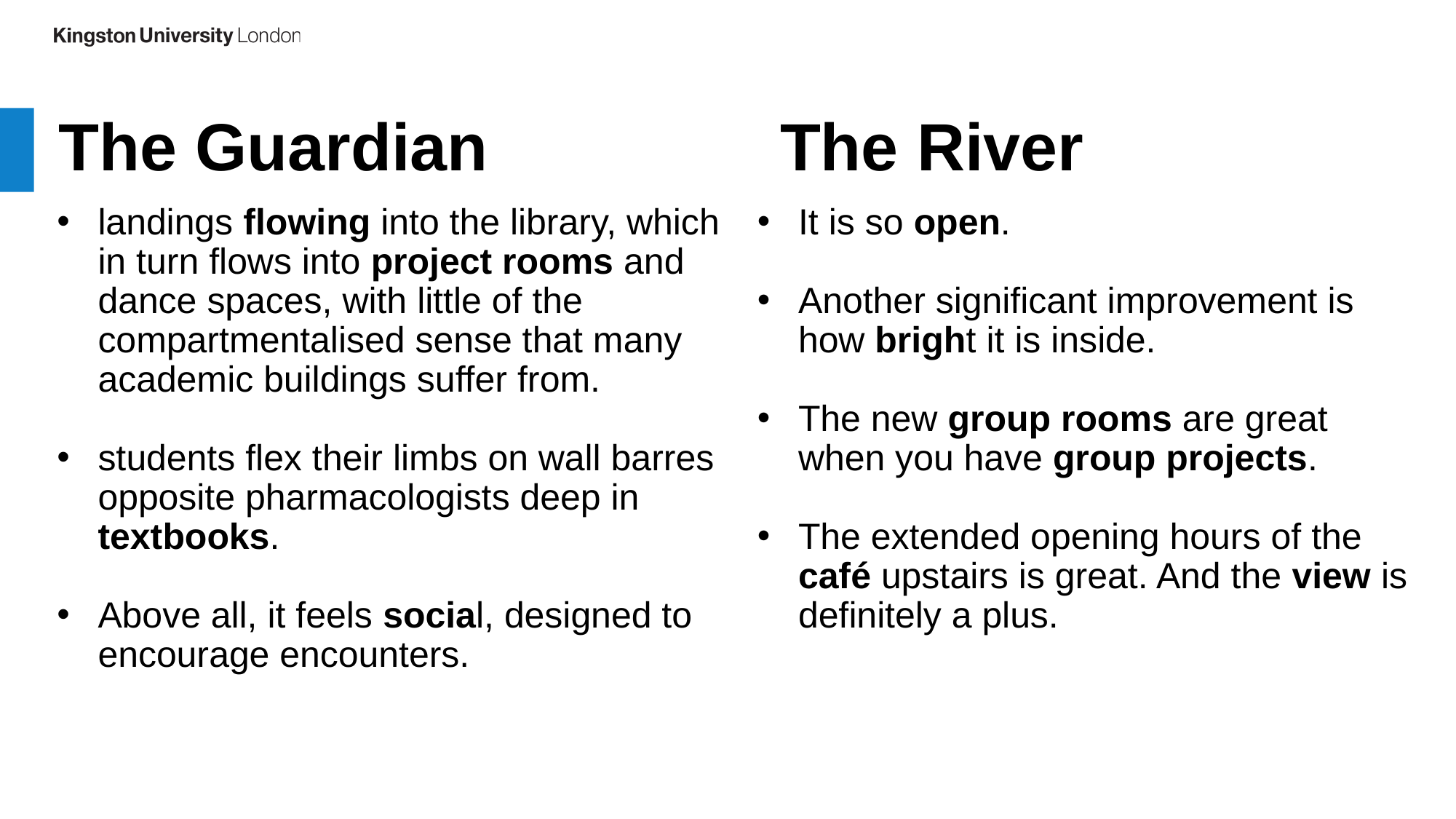

The River
The Guardian

landings flowing into the library, which in turn flows into project rooms and dance spaces, with little of the compartmentalised sense that many academic buildings suffer from.

students flex their limbs on wall barres opposite pharmacologists deep in textbooks.

Above all, it feels social, designed to encourage encounters.
It is so open.

Another significant improvement is how bright it is inside.

The new group rooms are great when you have group projects.

The extended opening hours of the café upstairs is great. And the view is definitely a plus.